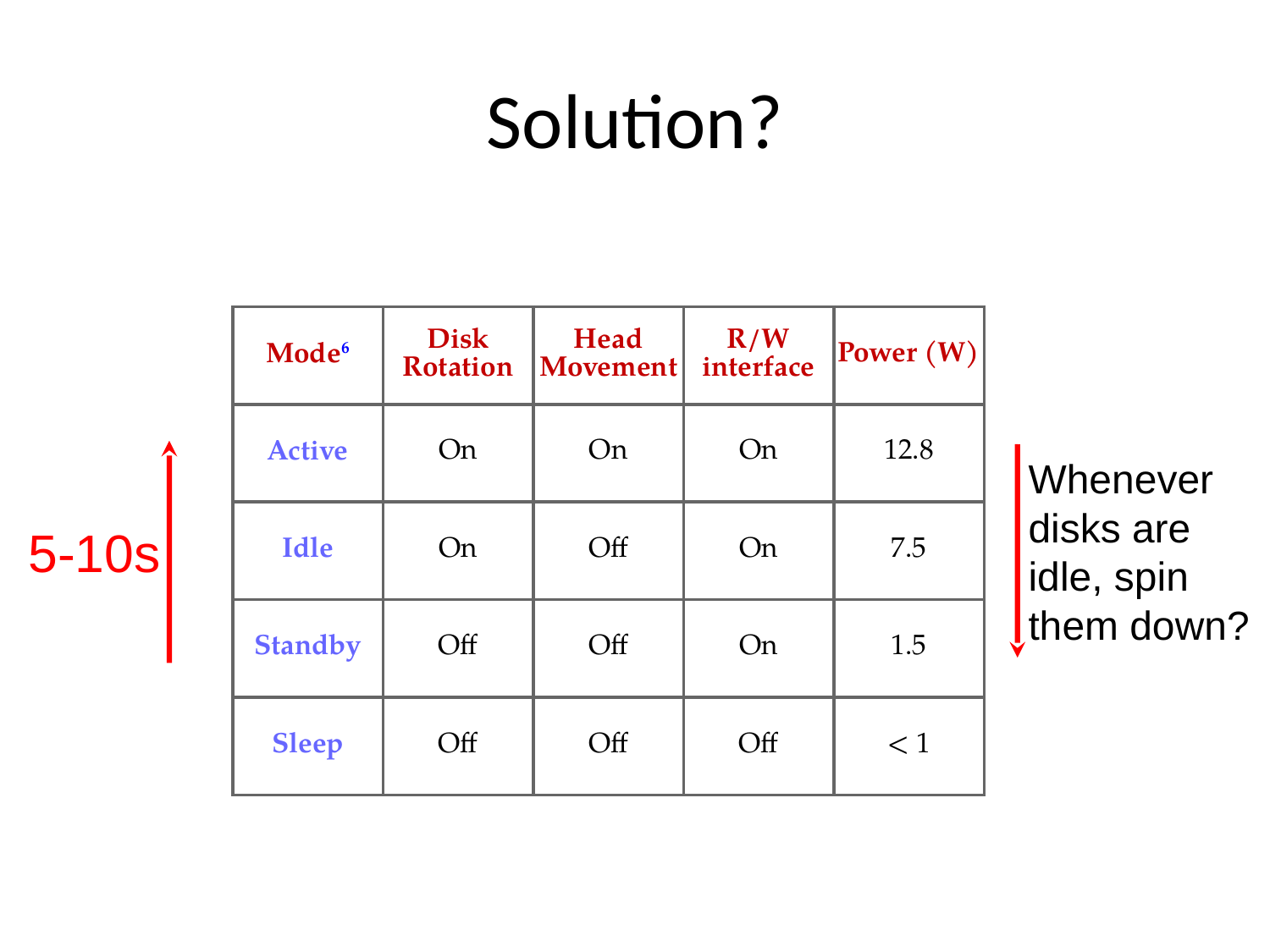

# Solution?
| Mode6 | Disk Rotation | Head Movement | R/W interface | Power (W) |
| --- | --- | --- | --- | --- |
| Active | On | On | On | 12.8 |
| Idle | On | Off | On | 7.5 |
| Standby | Off | Off | On | 1.5 |
| Sleep | Off | Off | Off | < 1 |
Whenever disks are idle, spin them down?

5-10s